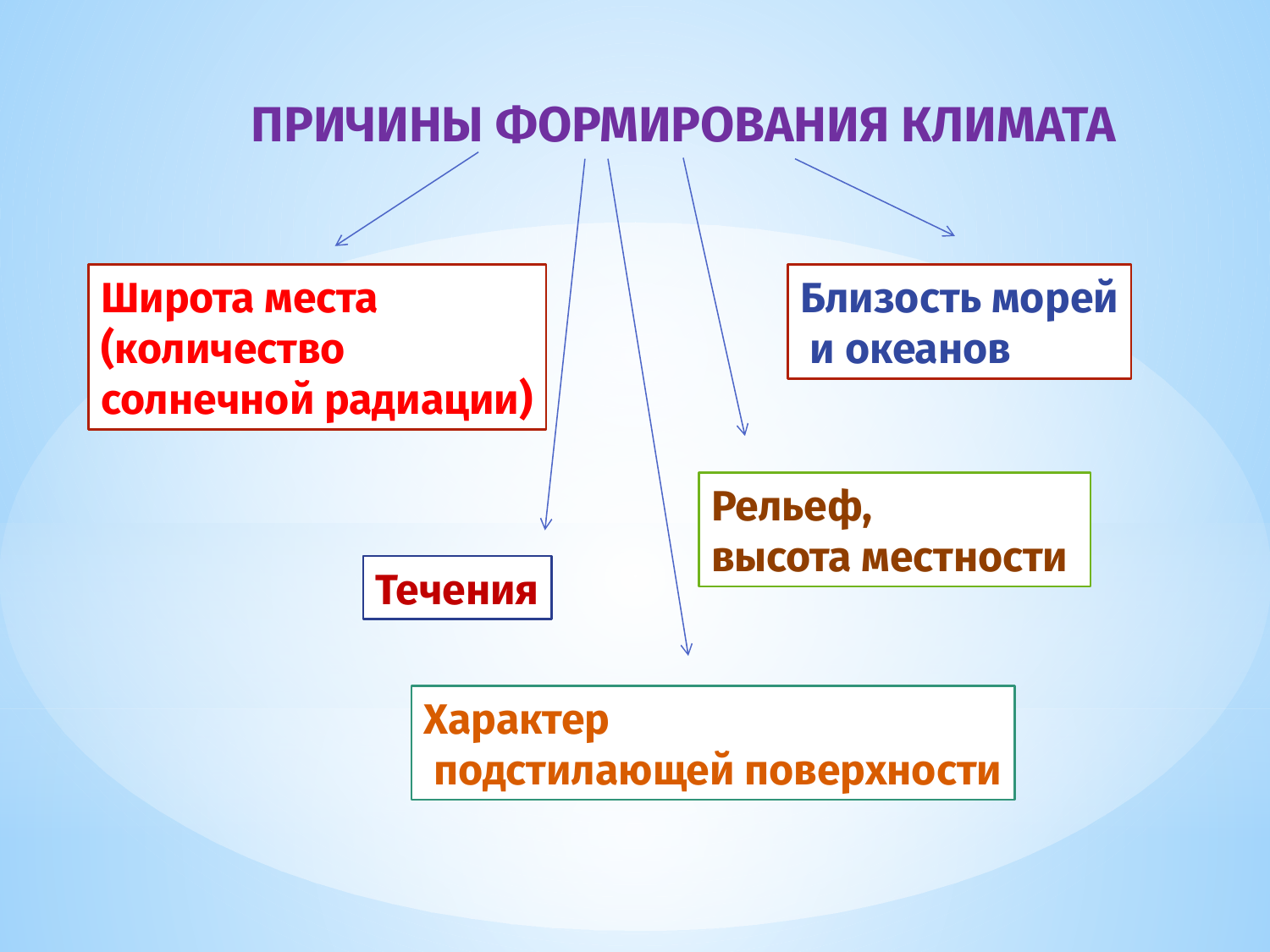

ПРИЧИНЫ ФОРМИРОВАНИЯ КЛИМАТА
Широта места
(количество
солнечной радиации)
Близость морей
 и океанов
Рельеф,
высота местности
Течения
Характер
 подстилающей поверхности